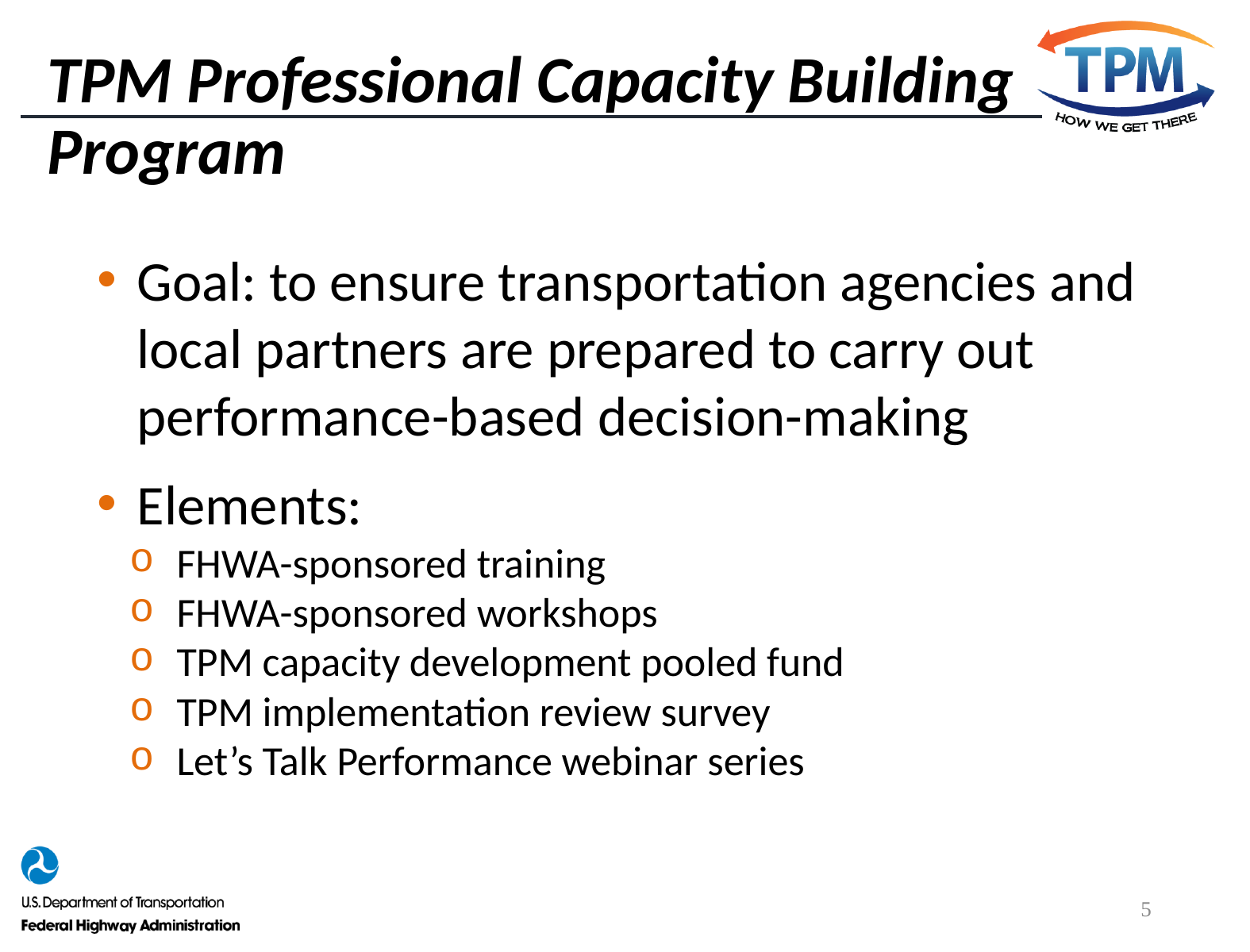

# TPM Professional Capacity Building Program
Goal: to ensure transportation agencies and local partners are prepared to carry out performance-based decision-making

Elements:
FHWA-sponsored training
FHWA-sponsored workshops
TPM capacity development pooled fund
TPM implementation review survey
Let’s Talk Performance webinar series

5